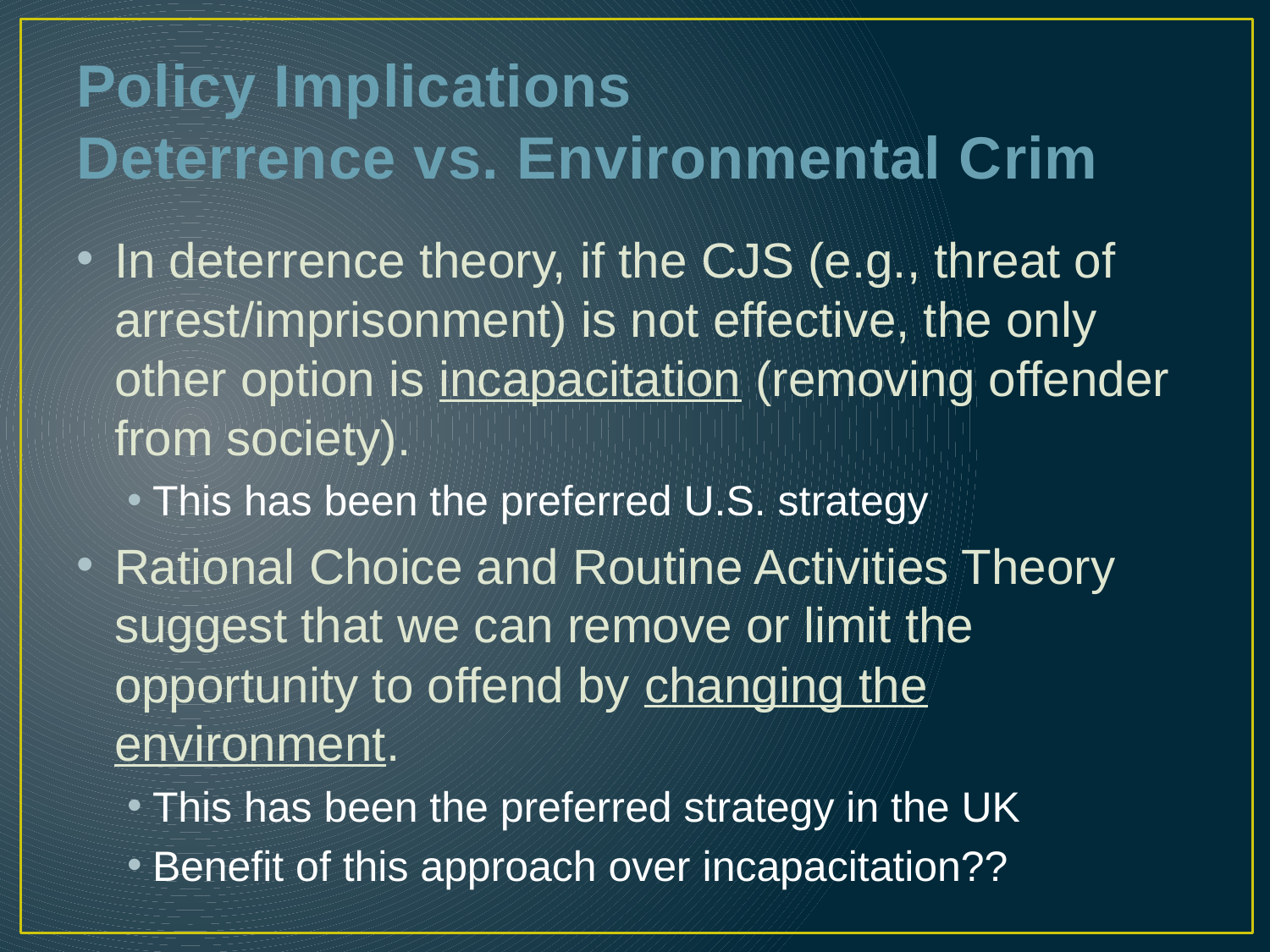

# Policy Implications Deterrence vs. Environmental Crim
In deterrence theory, if the CJS (e.g., threat of arrest/imprisonment) is not effective, the only other option is incapacitation (removing offender from society).
This has been the preferred U.S. strategy
Rational Choice and Routine Activities Theory suggest that we can remove or limit the opportunity to offend by changing the environment.
This has been the preferred strategy in the UK
Benefit of this approach over incapacitation??